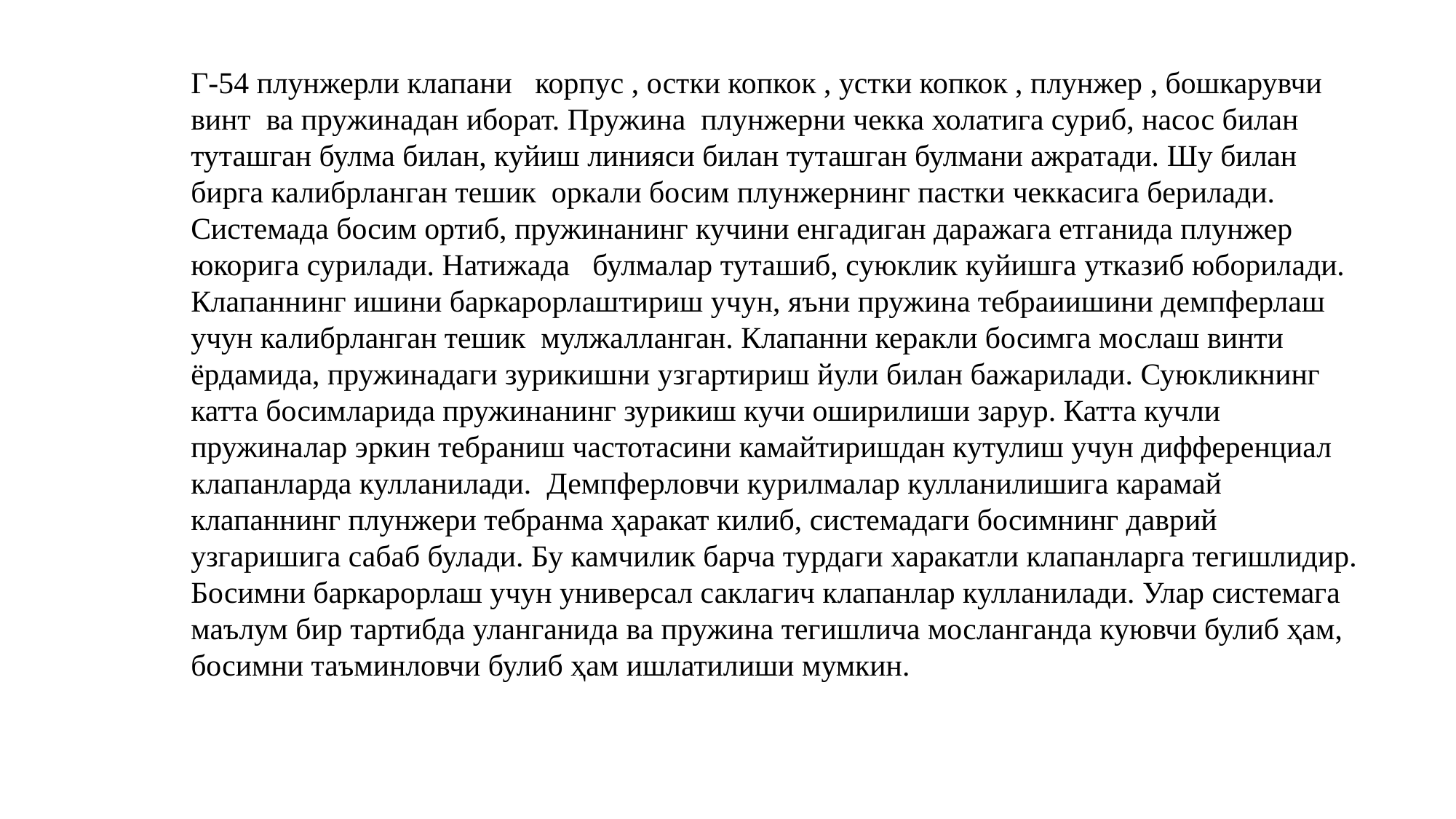

Г-54 плунжерли клапани   корпус , остки копкок , устки копкок , плунжер , бошкарувчи винт  ва пружинадан иборат. Пружина  плунжерни чекка холатига суриб, насос билан туташган булма билан, куйиш линияси билан туташган булмани ажратади. Шу билан бирга калибрланган тешик  оркали босим плунжернинг пастки чеккасига берилади. Системада босим ортиб, пружинанинг кучини енгадиган даражага етганида плунжер  юкорига сурилади. Натижада   булмалар туташиб, суюклик куйишга утказиб юборилади. Клапаннинг ишини баркарорлаштириш учун, яъни пружина тебраиишини демпферлаш учун калибрланган тешик  мулжалланган. Клапанни керакли босимга мослаш винти  ёрдамида, пружинадаги зурикишни узгартириш йули билан бажарилади. Суюкликнинг катта босимларида пружинанинг зурикиш кучи оширилиши зарур. Катта кучли пружиналар эркин тебраниш частотасини камайтиришдан кутулиш учун дифференциал клапанларда кулланилади.  Демпферловчи курилмалар кулланилишига карамай клапаннинг плунжери тебранма ҳаракат килиб, системадаги босимнинг даврий узгаришига сабаб булади. Бу камчилик барча турдаги харакатли клапанларга тегишлидир. Босимни баркарорлаш учун универсал саклагич клапанлар кулланилади. Улар системага маълум бир тартибда уланганида ва пружина тегишлича мосланганда куювчи булиб ҳам, босимни таъминловчи булиб ҳам ишлатилиши мумкин.